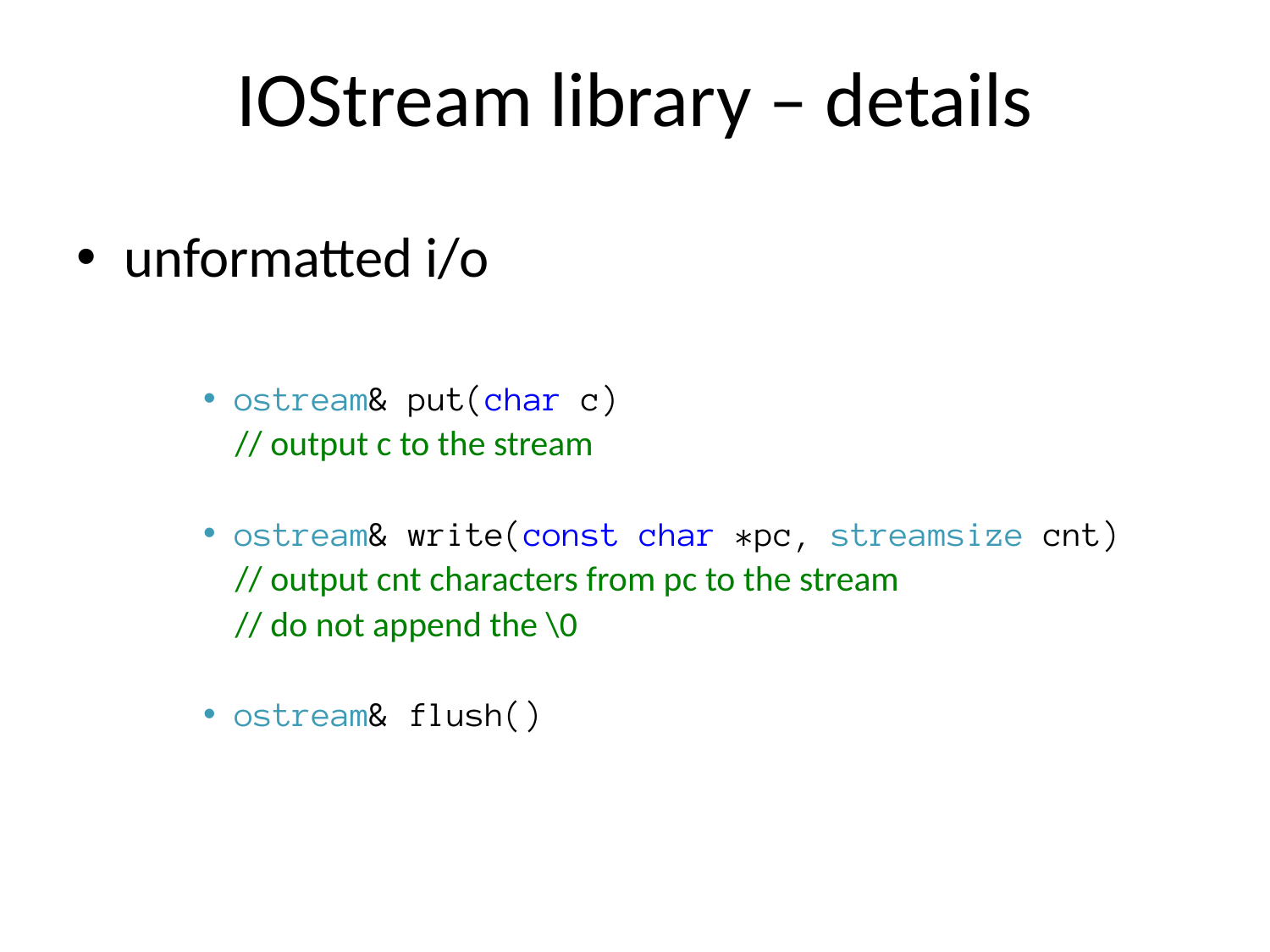

# IOStream library – details
unformatted i/o

ostream& put(char c)
	// output c to the stream

ostream& write(const char *pc, streamsize cnt)
 	// output cnt characters from pc to the stream
 	// do not append the \0

ostream& flush()